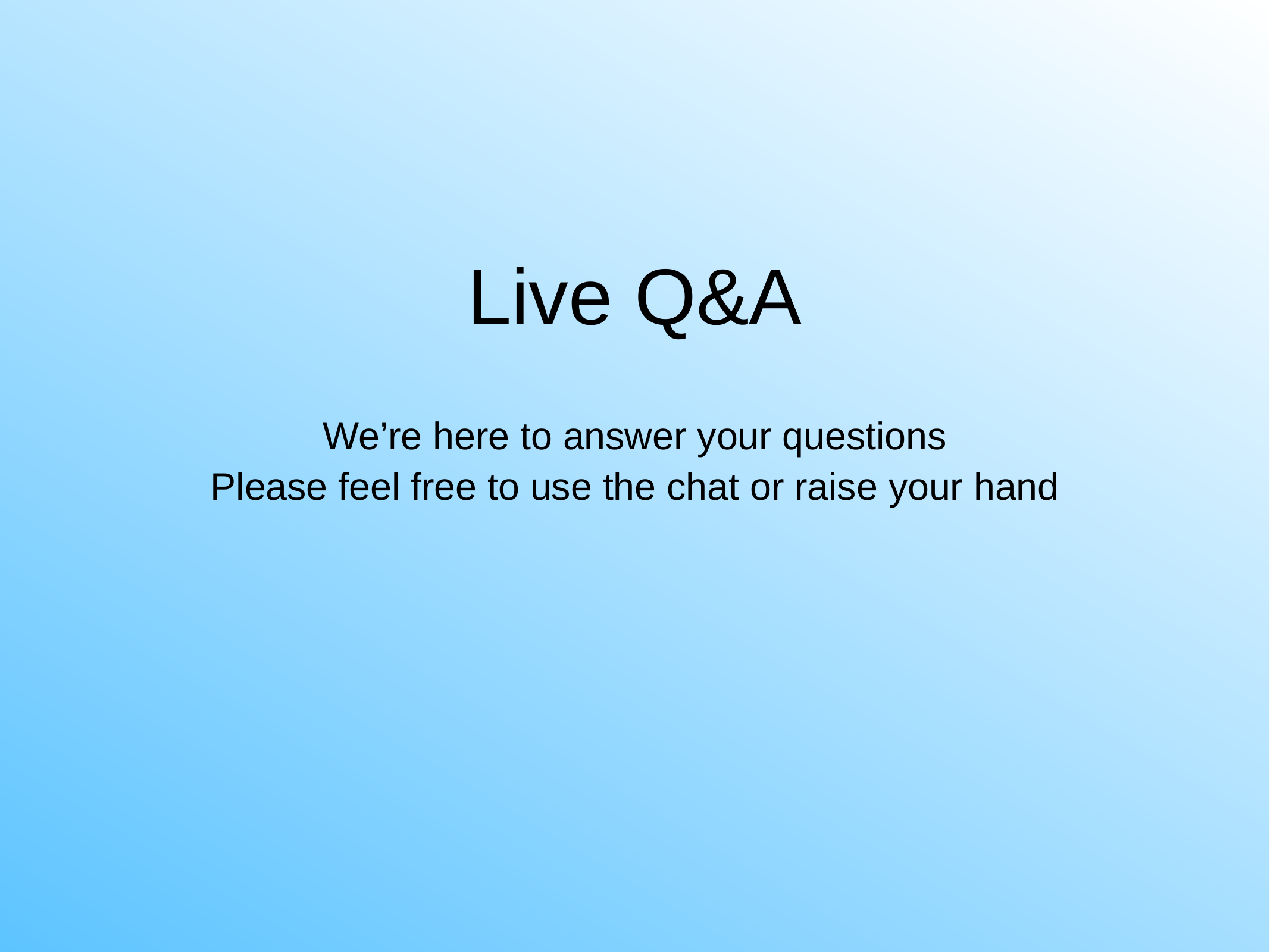

# Live Q&A
We’re here to answer your questions
Please feel free to use the chat or raise your hand